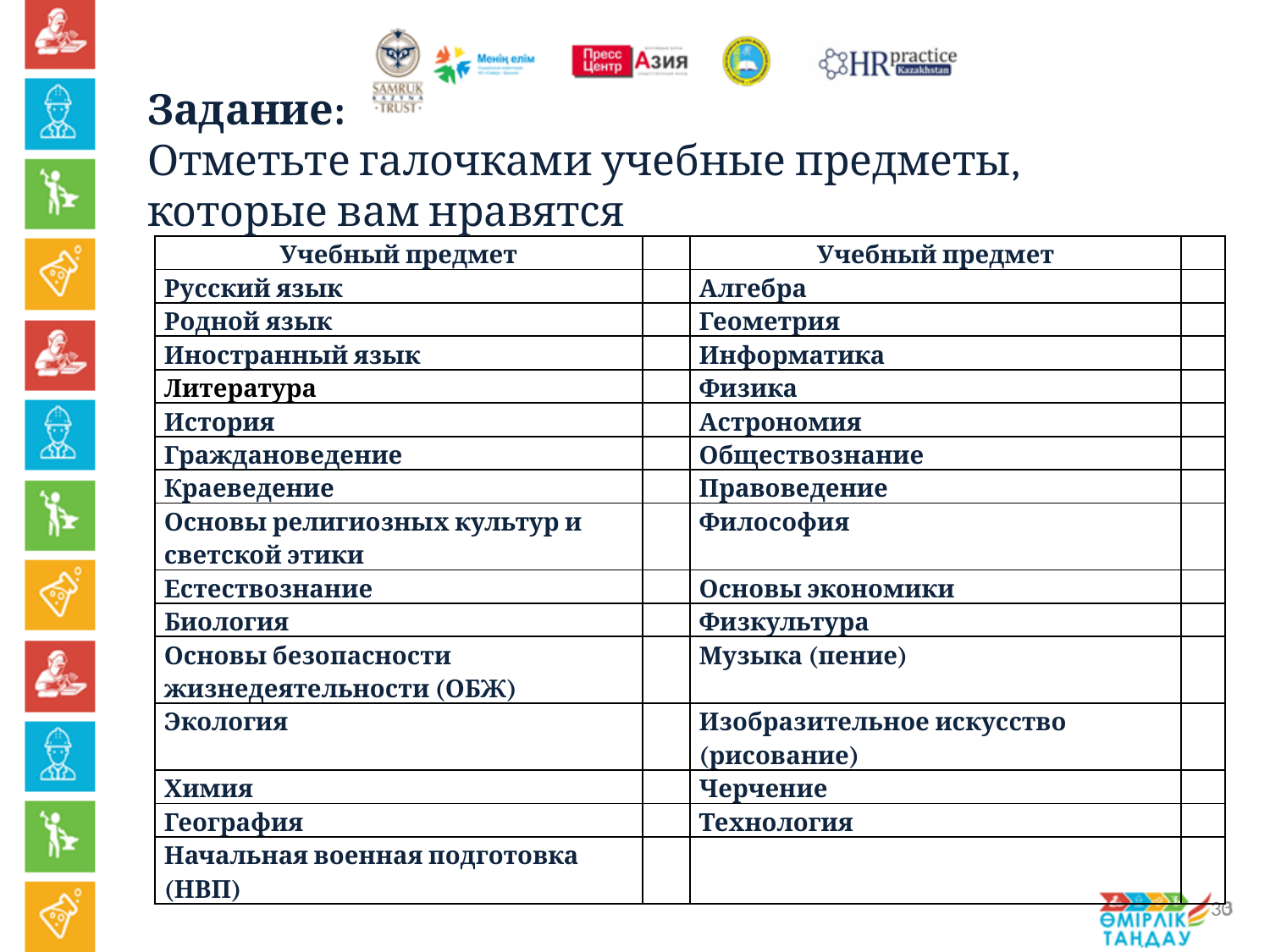

Задание:
Отметьте галочками учебные предметы, которые вам нравятся
| Учебный предмет |  | Учебный предмет |  |
| --- | --- | --- | --- |
| Русский язык |  | Алгебра |  |
| Родной язык |  | Геометрия |  |
| Иностранный язык |  | Информатика |  |
| Литература |  | Физика |  |
| История |  | Астрономия |  |
| Граждановедение |  | Обществознание |  |
| Краеведение |  | Правоведение |  |
| Основы религиозных культур и светской этики |  | Философия |  |
| Естествознание |  | Основы экономики |  |
| Биология |  | Физкультура |  |
| Основы безопасности жизнедеятельности (ОБЖ) |  | Музыка (пение) |  |
| Экология |  | Изобразительное искусство (рисование) |  |
| Химия |  | Черчение |  |
| География |  | Технология |  |
| Начальная военная подготовка (НВП) |  |  |  |
30